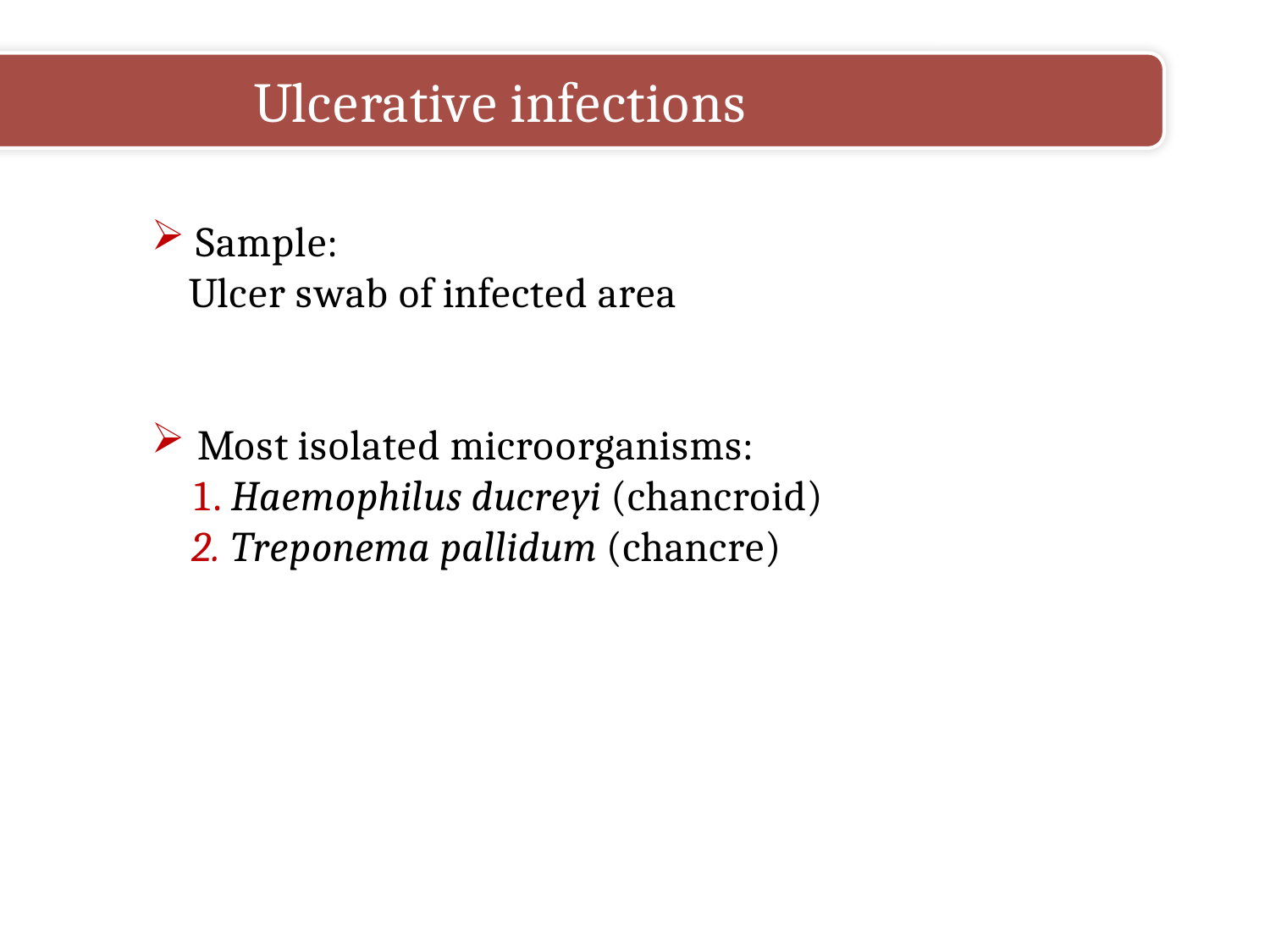

Ulcerative infections
 Sample:
Ulcer swab of infected area

 Most isolated microorganisms:
 Haemophilus ducreyi (chancroid)
 Treponema pallidum (chancre)